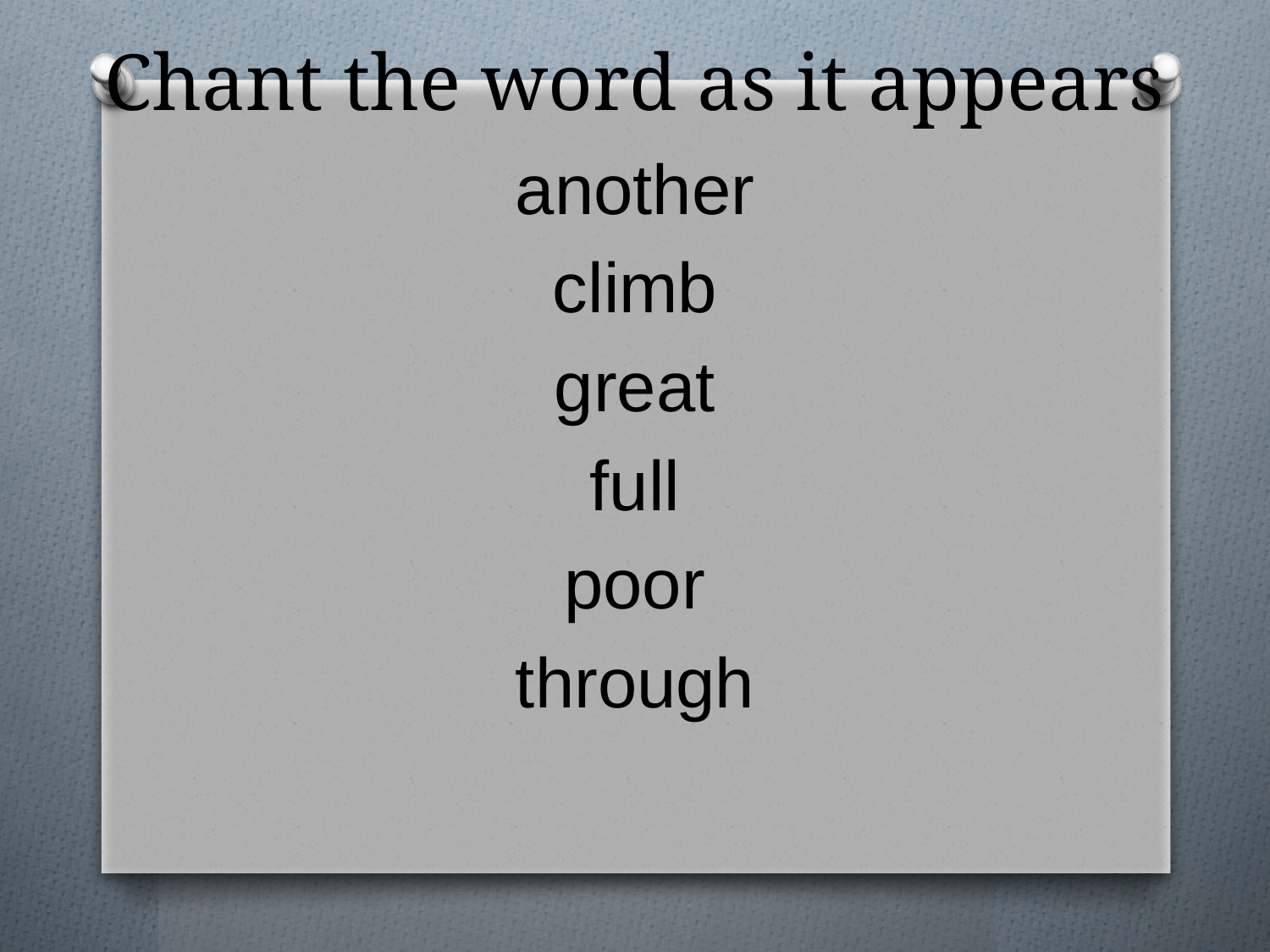

# Chant the word as it appears
another
climb
great
full
poor
through